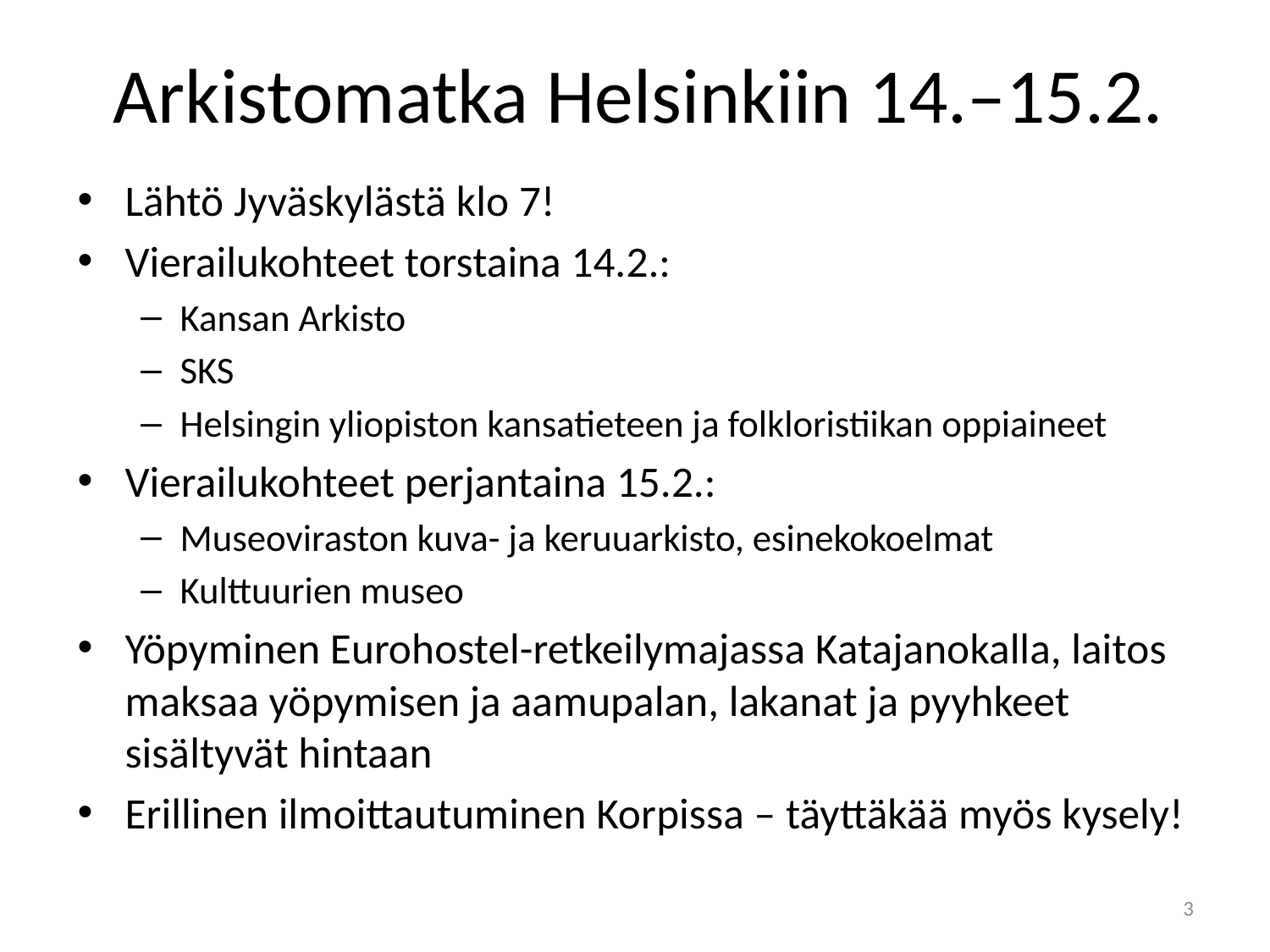

# Arkistomatka Helsinkiin 14.–15.2.
Lähtö Jyväskylästä klo 7!
Vierailukohteet torstaina 14.2.:
Kansan Arkisto
SKS
Helsingin yliopiston kansatieteen ja folkloristiikan oppiaineet
Vierailukohteet perjantaina 15.2.:
Museoviraston kuva- ja keruuarkisto, esinekokoelmat
Kulttuurien museo
Yöpyminen Eurohostel-retkeilymajassa Katajanokalla, laitos maksaa yöpymisen ja aamupalan, lakanat ja pyyhkeet sisältyvät hintaan
Erillinen ilmoittautuminen Korpissa – täyttäkää myös kysely!

3